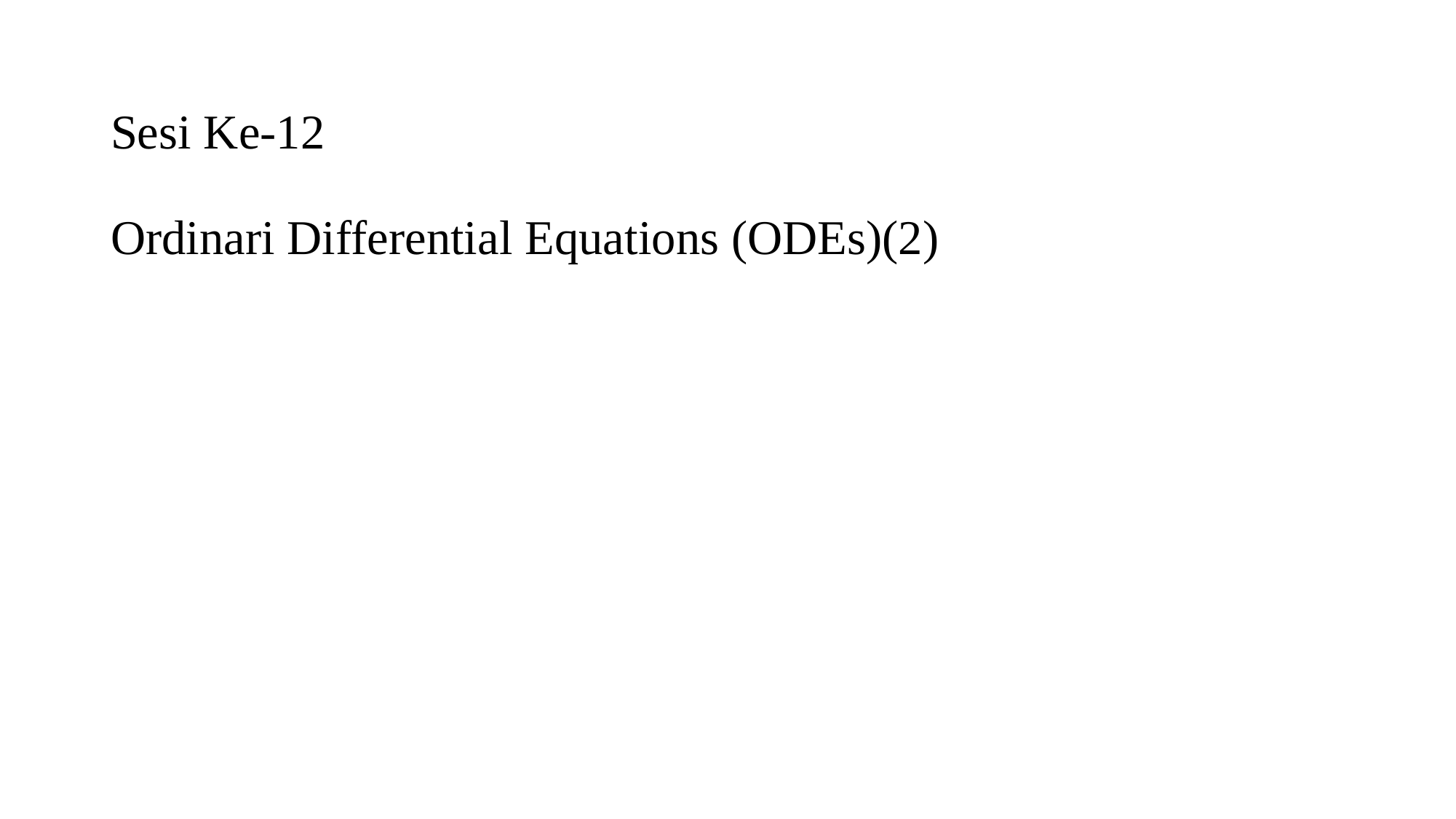

# Sesi Ke-12 Ordinari Differential Equations (ODEs)(2)